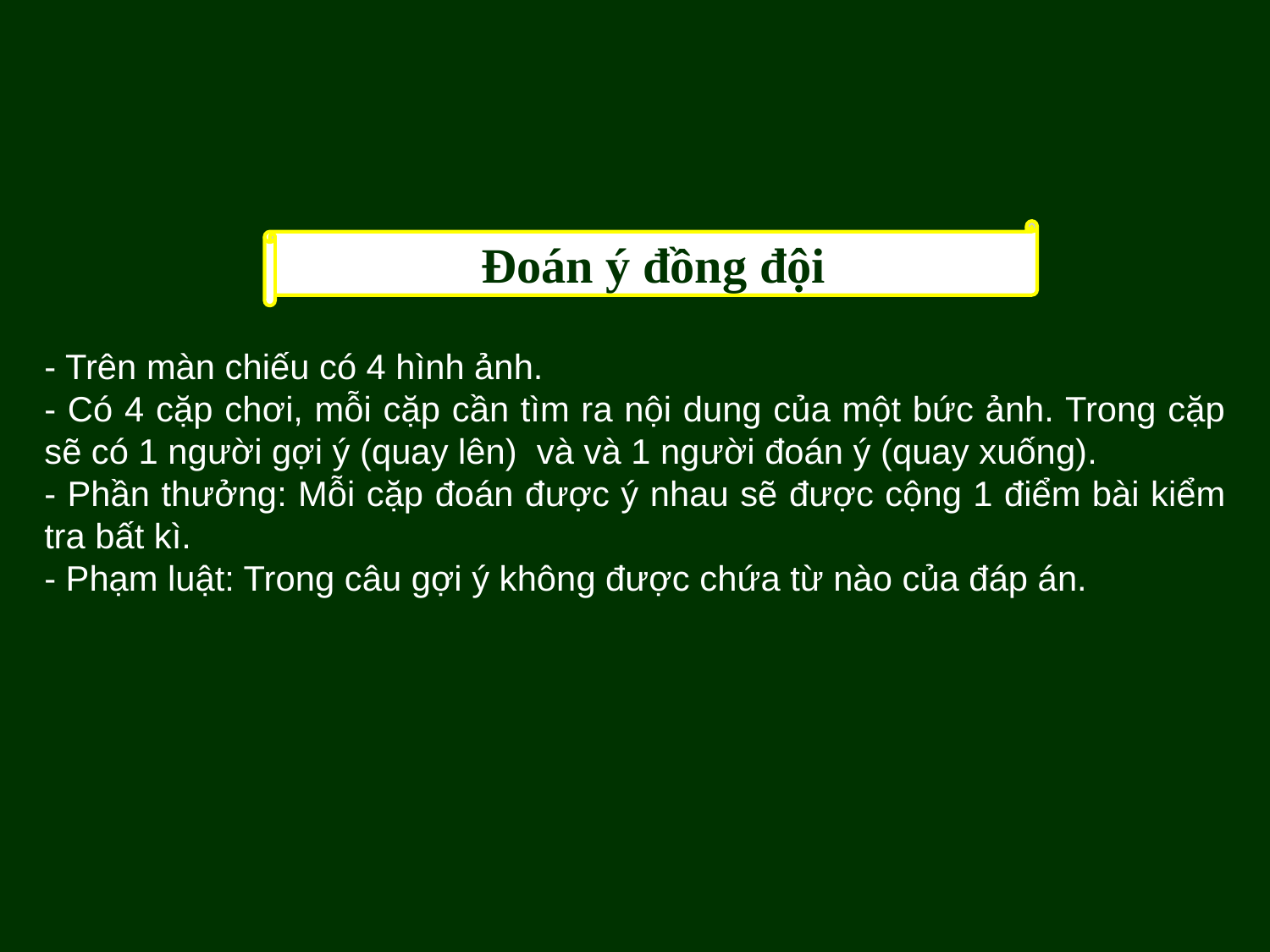

Đoán ý đồng đội

- Trên màn chiếu có 4 hình ảnh.
- Có 4 cặp chơi, mỗi cặp cần tìm ra nội dung của một bức ảnh. Trong cặp sẽ có 1 người gợi ý (quay lên)  và và 1 người đoán ý (quay xuống).
- Phần thưởng: Mỗi cặp đoán được ý nhau sẽ được cộng 1 điểm bài kiểm tra bất kì.
- Phạm luật: Trong câu gợi ý không được chứa từ nào của đáp án.